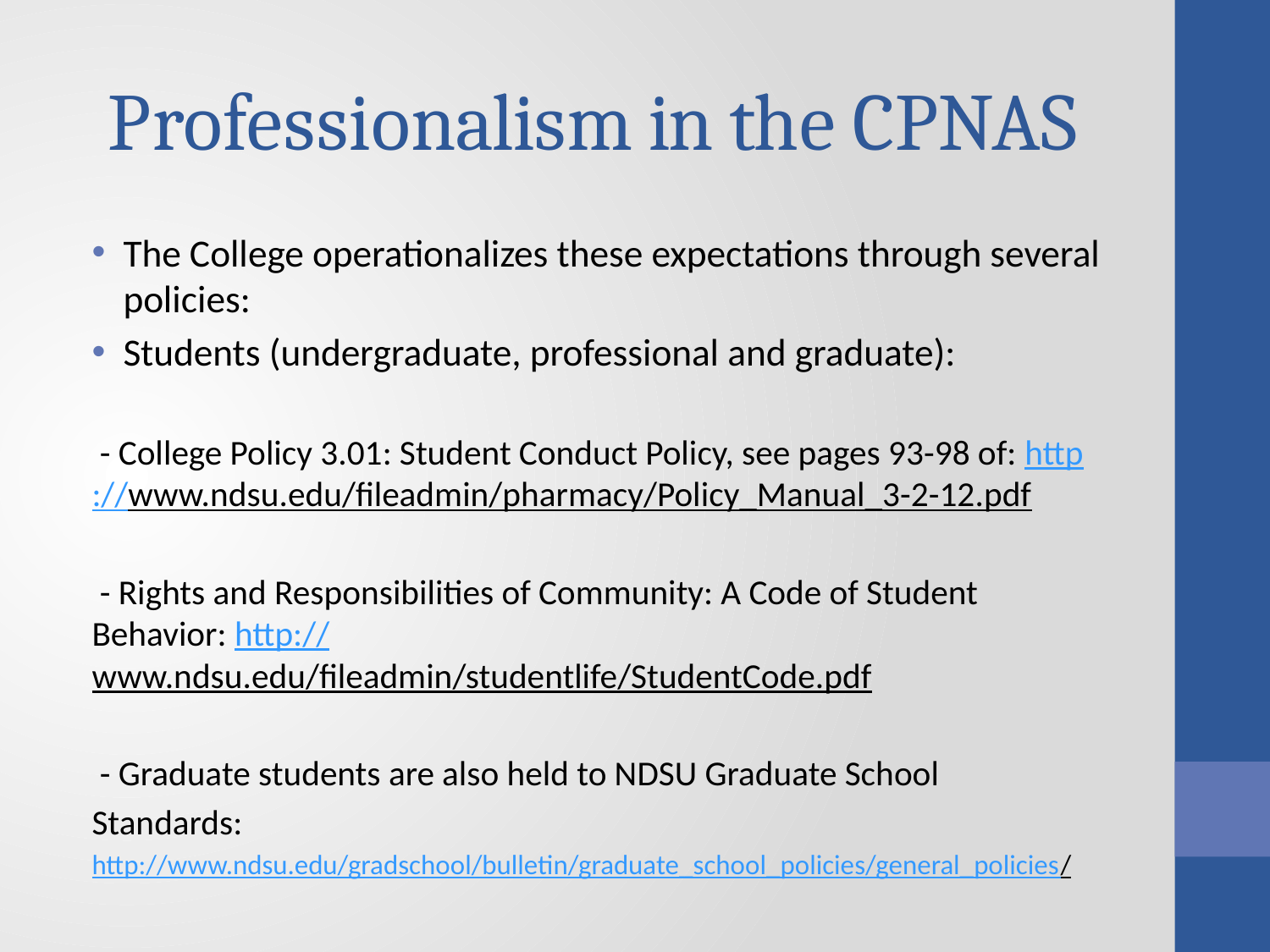

# Professionalism in the CPNAS
The College operationalizes these expectations through several policies:
Students (undergraduate, professional and graduate):

 - College Policy 3.01: Student Conduct Policy, see pages 93-98 of: http://www.ndsu.edu/fileadmin/pharmacy/Policy_Manual_3-2-12.pdf

 - Rights and Responsibilities of Community: A Code of Student 	Behavior: http://www.ndsu.edu/fileadmin/studentlife/StudentCode.pdf

 - Graduate students are also held to NDSU Graduate School
	Standards:
http://www.ndsu.edu/gradschool/bulletin/graduate_school_policies/general_policies/